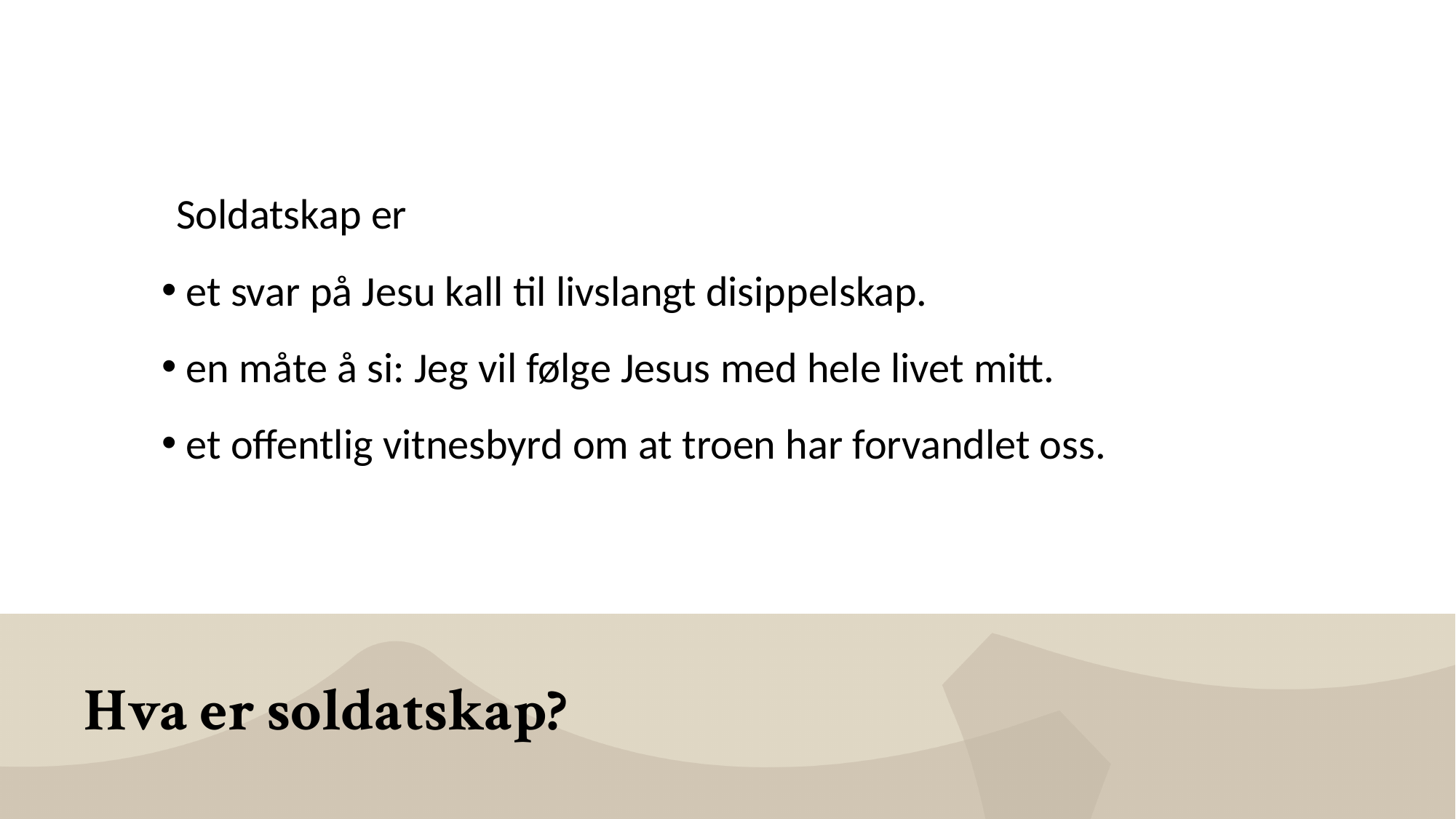

Soldatskap er
 et svar på Jesu kall til livslangt disippelskap.
 en måte å si: Jeg vil følge Jesus med hele livet mitt.
 et offentlig vitnesbyrd om at troen har forvandlet oss.

# Hva er soldatskap?